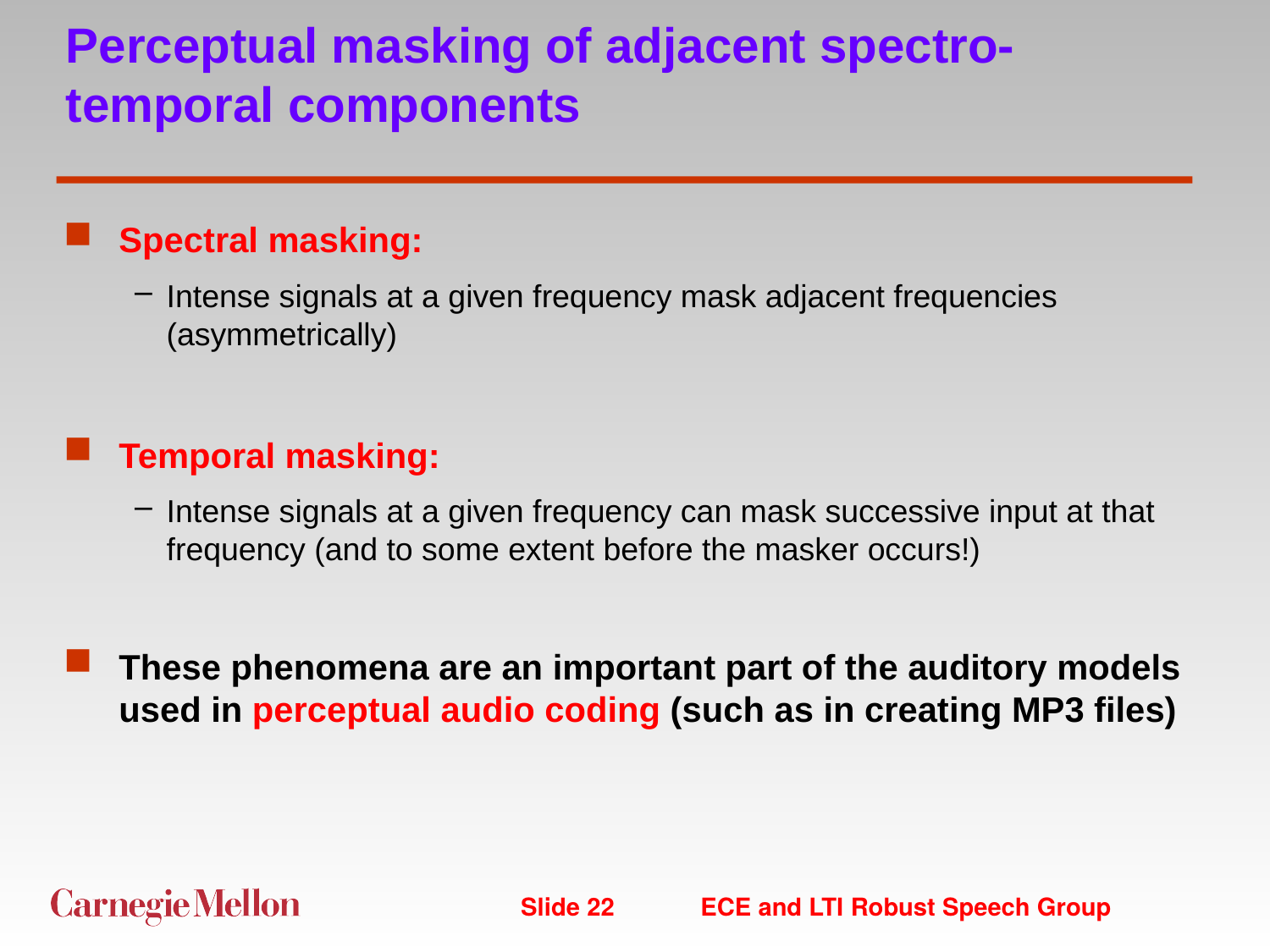

# Perceptual masking of adjacent spectro-temporal components
Spectral masking:
Intense signals at a given frequency mask adjacent frequencies (asymmetrically)

Temporal masking:
Intense signals at a given frequency can mask successive input at that frequency (and to some extent before the masker occurs!)

These phenomena are an important part of the auditory models used in perceptual audio coding (such as in creating MP3 files)